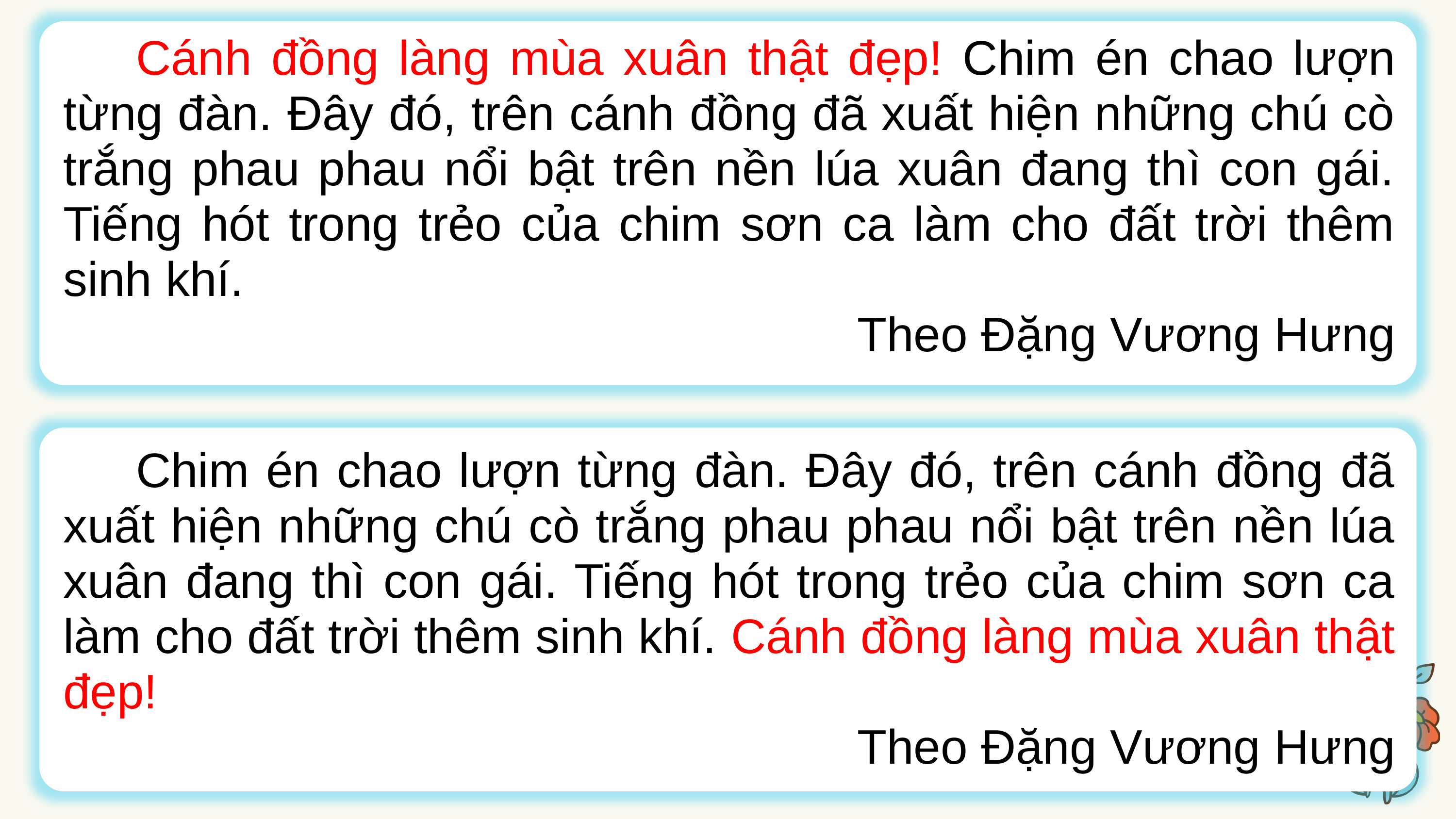

Cánh đồng làng mùa xuân thật đẹp! Chim én chao lượn từng đàn. Đây đó, trên cánh đồng đã xuất hiện những chú cò trắng phau phau nổi bật trên nền lúa xuân đang thì con gái. Tiếng hót trong trẻo của chim sơn ca làm cho đất trời thêm sinh khí.
Theo Đặng Vương Hưng

	Chim én chao lượn từng đàn. Đây đó, trên cánh đồng đã xuất hiện những chú cò trắng phau phau nổi bật trên nền lúa xuân đang thì con gái. Tiếng hót trong trẻo của chim sơn ca làm cho đất trời thêm sinh khí. Cánh đồng làng mùa xuân thật đẹp!
Theo Đặng Vương Hưng